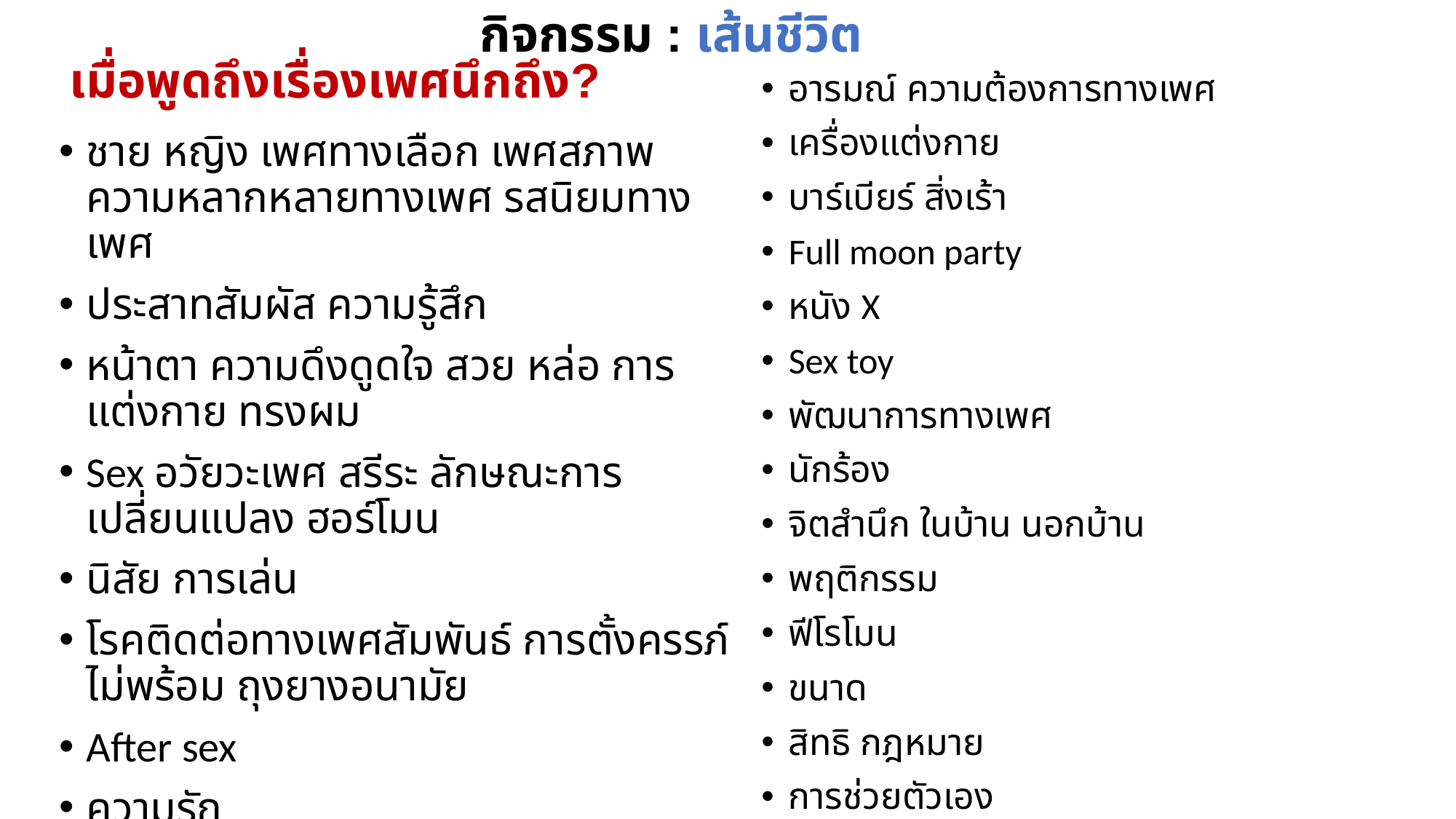

กิจกรรม : เส้นชีวิต
# เมื่อพูดถึงเรื่องเพศนึกถึง?
อารมณ์ ความต้องการทางเพศ
เครื่องแต่งกาย
บาร์เบียร์ สิ่งเร้า
Full moon party
หนัง X
Sex toy
พัฒนาการทางเพศ
นักร้อง
จิตสำนึก ในบ้าน นอกบ้าน
พฤติกรรม
ฟีโรโมน
ขนาด
สิทธิ กฎหมาย
การช่วยตัวเอง

ชาย หญิง เพศทางเลือก เพศสภาพ ความหลากหลายทางเพศ รสนิยมทางเพศ
ประสาทสัมผัส ความรู้สึก
หน้าตา ความดึงดูดใจ สวย หล่อ การแต่งกาย ทรงผม
Sex อวัยวะเพศ สรีระ ลักษณะการเปลี่ยนแปลง ฮอร์โมน
นิสัย การเล่น
โรคติดต่อทางเพศสัมพันธ์ การตั้งครรภ์ไม่พร้อม ถุงยางอนามัย
After sex
ความรัก
บทบาทหน้าที่ระหว่างชายหญิง
เพศวิถี